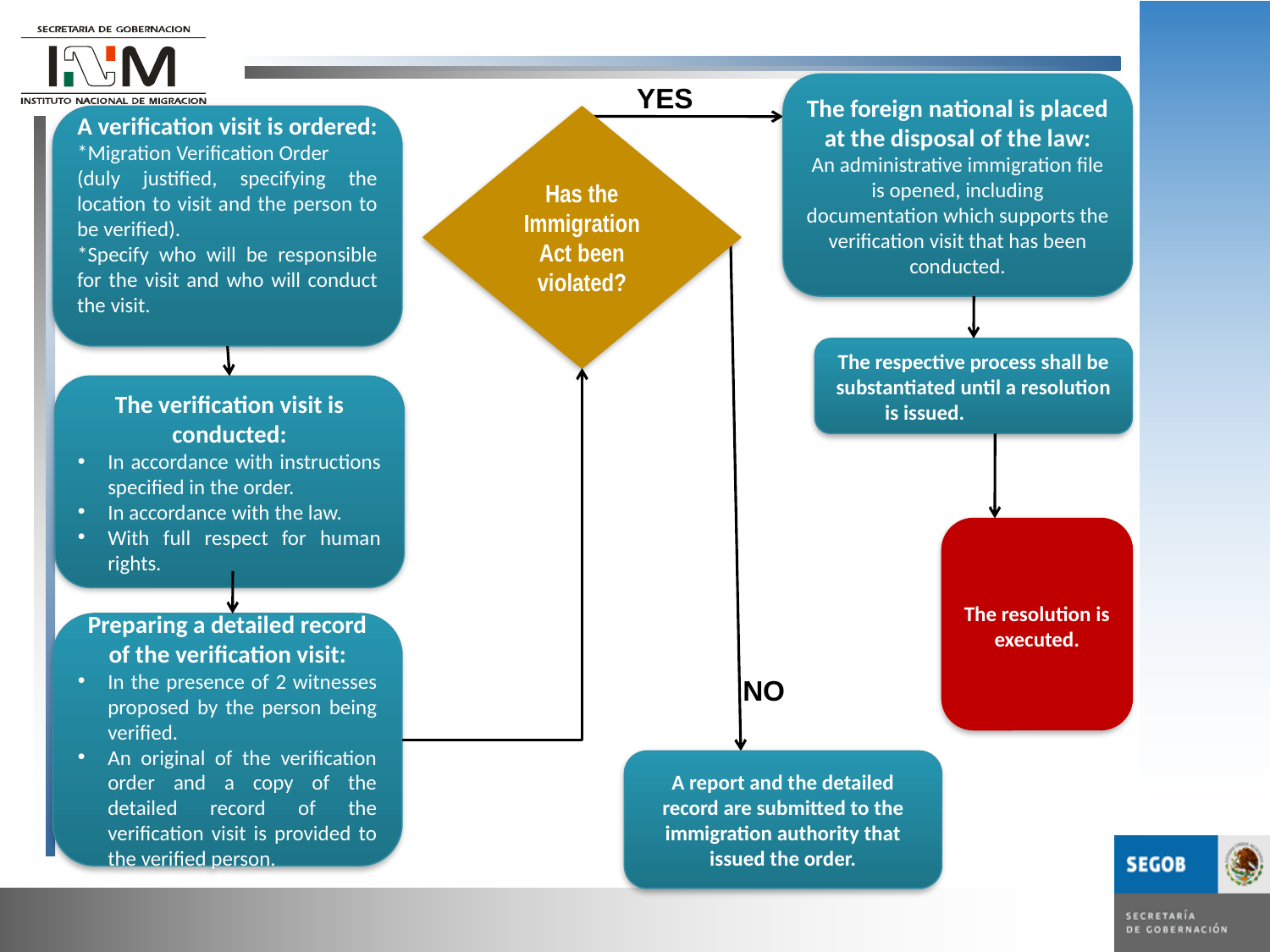

YES
The foreign national is placed at the disposal of the law:
An administrative immigration file is opened, including documentation which supports the verification visit that has been conducted.
Has the Immigration Act been violated?
A verification visit is ordered:
*Migration Verification Order
(duly justified, specifying the location to visit and the person to be verified).
*Specify who will be responsible for the visit and who will conduct the visit.

The respective process shall be substantiated until a resolution is issued.
The verification visit is conducted:
In accordance with instructions specified in the order.
In accordance with the law.
With full respect for human rights.
The resolution is executed.
Preparing a detailed record of the verification visit:
In the presence of 2 witnesses proposed by the person being verified.
An original of the verification order and a copy of the detailed record of the verification visit is provided to the verified person.
NO
A report and the detailed record are submitted to the immigration authority that issued the order.